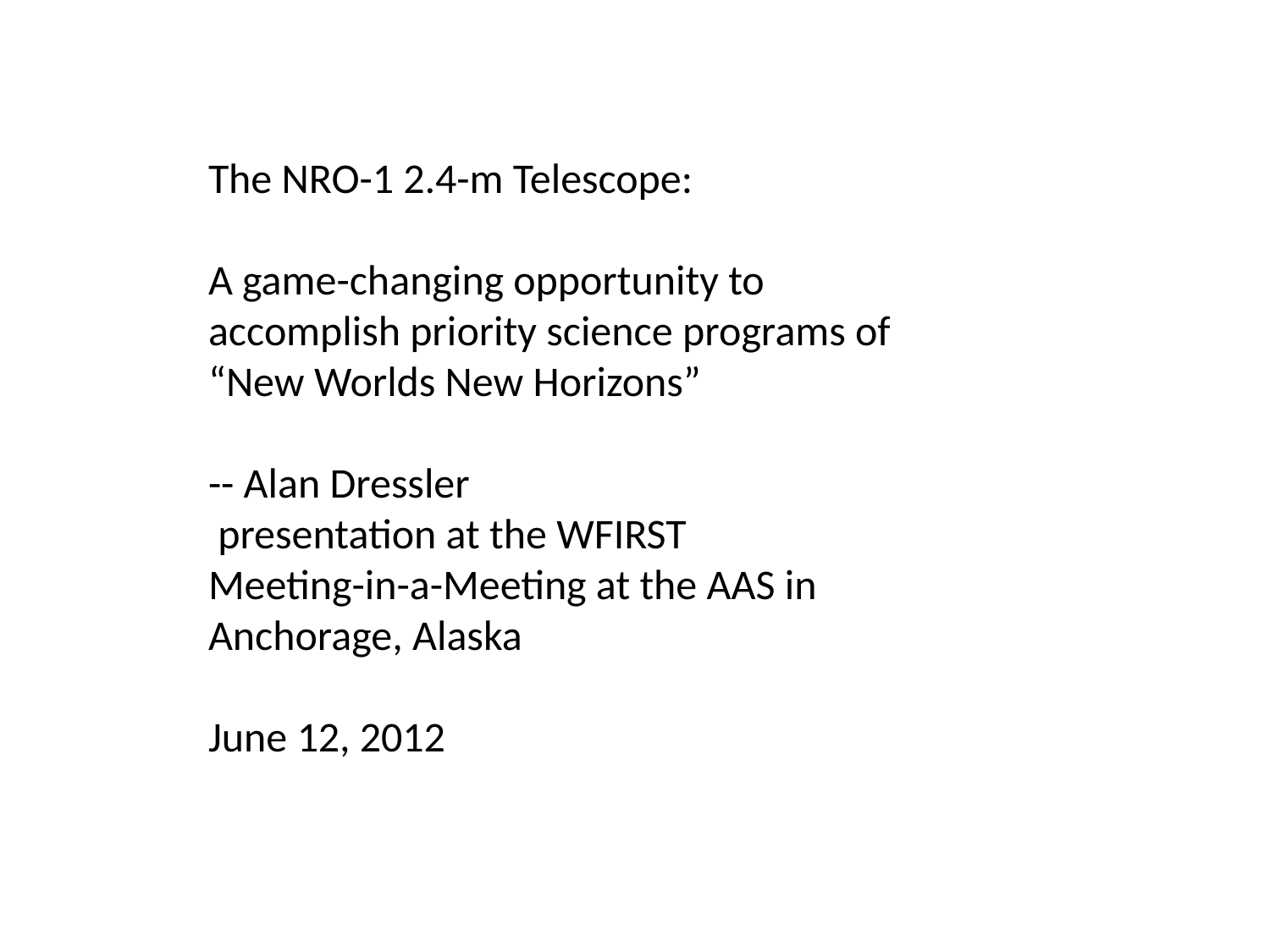

The NRO-1 2.4-m Telescope:

A game-changing opportunity to accomplish priority science programs of “New Worlds New Horizons”

-- Alan Dressler
 presentation at the WFIRST         Meeting-in-a-Meeting at the AAS in Anchorage, Alaska

June 12, 2012